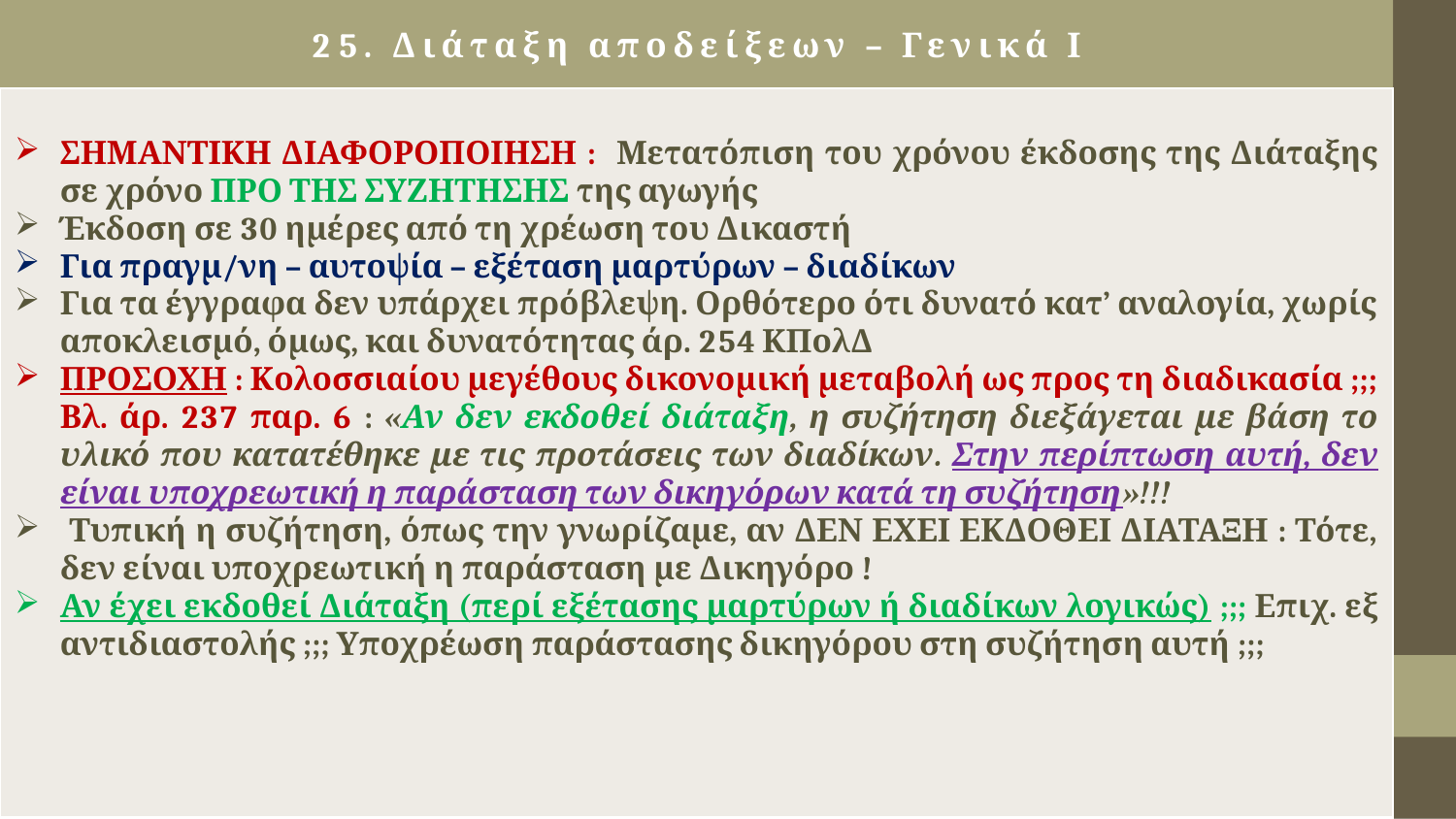

# 25. Διάταξη αποδείξεων – Γενικά Ι
| ΣΗΜΑΝΤΙΚΗ ΔΙΑΦΟΡΟΠΟΙΗΣΗ : Μετατόπιση του χρόνου έκδοσης της Διάταξης σε χρόνο ΠΡΟ ΤΗΣ ΣΥΖΗΤΗΣΗΣ της αγωγής Έκδοση σε 30 ημέρες από τη χρέωση του Δικαστή Για πραγμ/νη – αυτοψία – εξέταση μαρτύρων – διαδίκων Για τα έγγραφα δεν υπάρχει πρόβλεψη. Ορθότερο ότι δυνατό κατ’ αναλογία, χωρίς αποκλεισμό, όμως, και δυνατότητας άρ. 254 ΚΠολΔ ΠΡΟΣΟΧΗ : Κολοσσιαίου μεγέθους δικονομική μεταβολή ως προς τη διαδικασία ;;; Βλ. άρ. 237 παρ. 6 : «Αν δεν εκδοθεί διάταξη, η συζήτηση διεξάγεται με βάση το υλικό που κατατέθηκε με τις προτάσεις των διαδίκων. Στην περίπτωση αυτή, δεν είναι υποχρεωτική η παράσταση των δικηγόρων κατά τη συζήτηση»!!! Τυπική η συζήτηση, όπως την γνωρίζαμε, αν ΔΕΝ ΕΧΕΙ ΕΚΔΟΘΕΙ ΔΙΑΤΑΞΗ : Τότε, δεν είναι υποχρεωτική η παράσταση με Δικηγόρο ! Αν έχει εκδοθεί Διάταξη (περί εξέτασης μαρτύρων ή διαδίκων λογικώς) ;;; Επιχ. εξ αντιδιαστολής ;;; Υποχρέωση παράστασης δικηγόρου στη συζήτηση αυτή ;;; |
| --- |